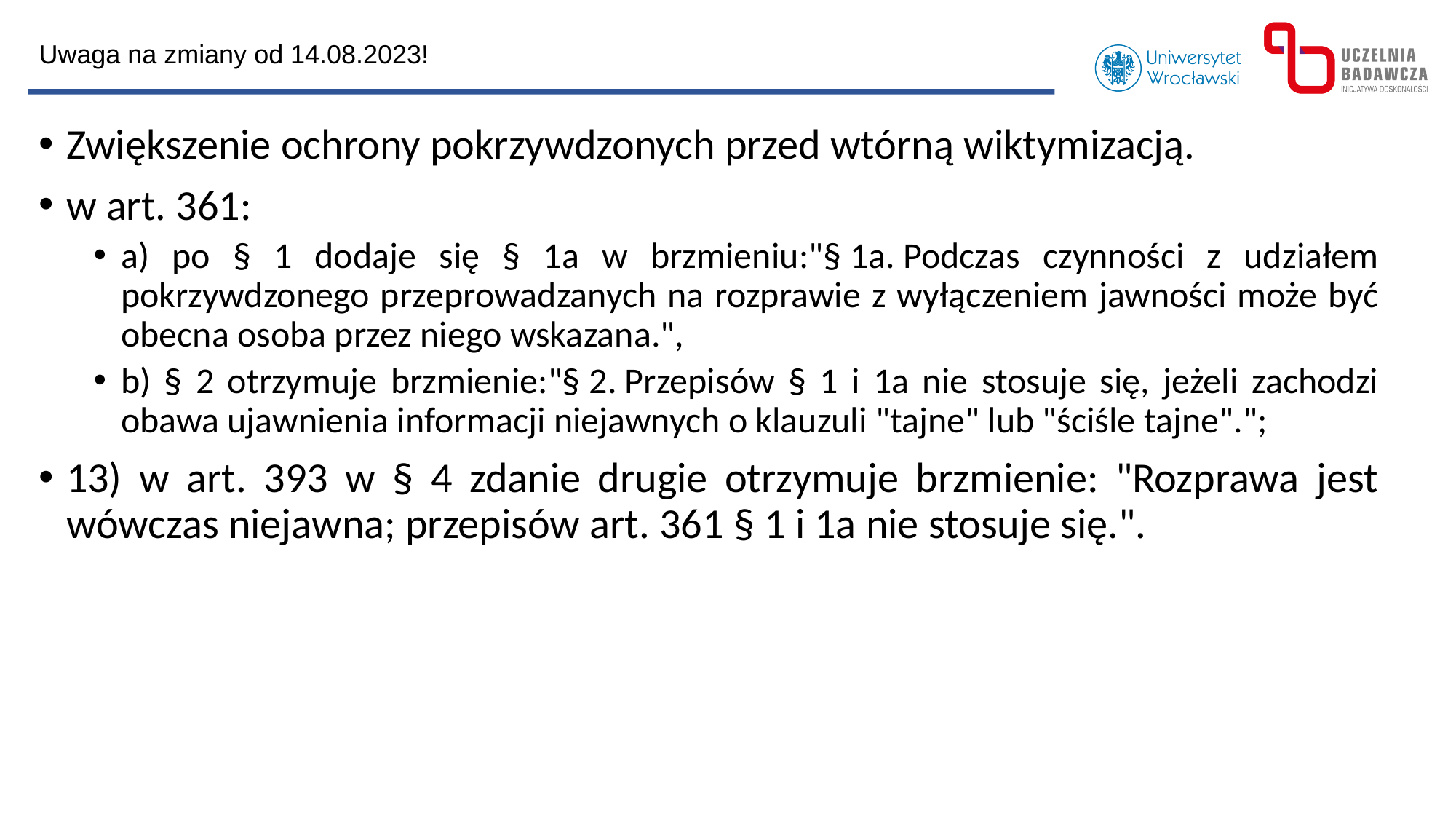

Uwaga na zmiany od 14.08.2023!
Zwiększenie ochrony pokrzywdzonych przed wtórną wiktymizacją.
w art. 361:
a) po § 1 dodaje się § 1a w brzmieniu:"§ 1a. Podczas czynności z udziałem pokrzywdzonego przeprowadzanych na rozprawie z wyłączeniem jawności może być obecna osoba przez niego wskazana.",
b) § 2 otrzymuje brzmienie:"§ 2. Przepisów § 1 i 1a nie stosuje się, jeżeli zachodzi obawa ujawnienia informacji niejawnych o klauzuli "tajne" lub "ściśle tajne".";
13) w art. 393 w § 4 zdanie drugie otrzymuje brzmienie: "Rozprawa jest wówczas niejawna; przepisów art. 361 § 1 i 1a nie stosuje się.".